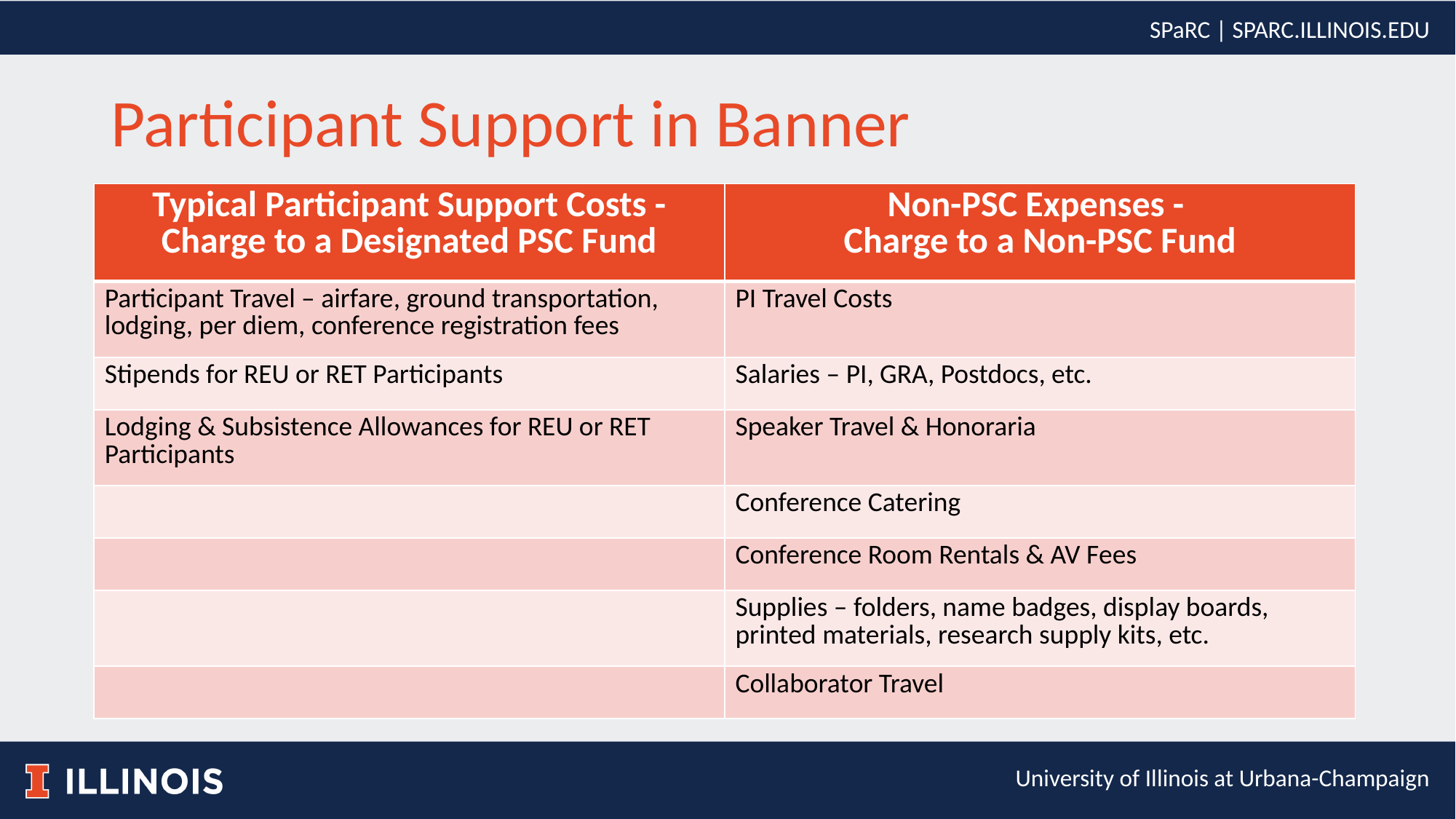

# Participant Support in Banner
| Typical Participant Support Costs - Charge to a Designated PSC Fund | Non-PSC Expenses - Charge to a Non-PSC Fund |
| --- | --- |
| Participant Travel – airfare, ground transportation, lodging, per diem, conference registration fees | PI Travel Costs |
| Stipends for REU or RET Participants | Salaries – PI, GRA, Postdocs, etc. |
| Lodging & Subsistence Allowances for REU or RET Participants | Speaker Travel & Honoraria |
|  | Conference Catering |
|  | Conference Room Rentals & AV Fees |
|  | Supplies – folders, name badges, display boards, printed materials, research supply kits, etc. |
|  | Collaborator Travel |